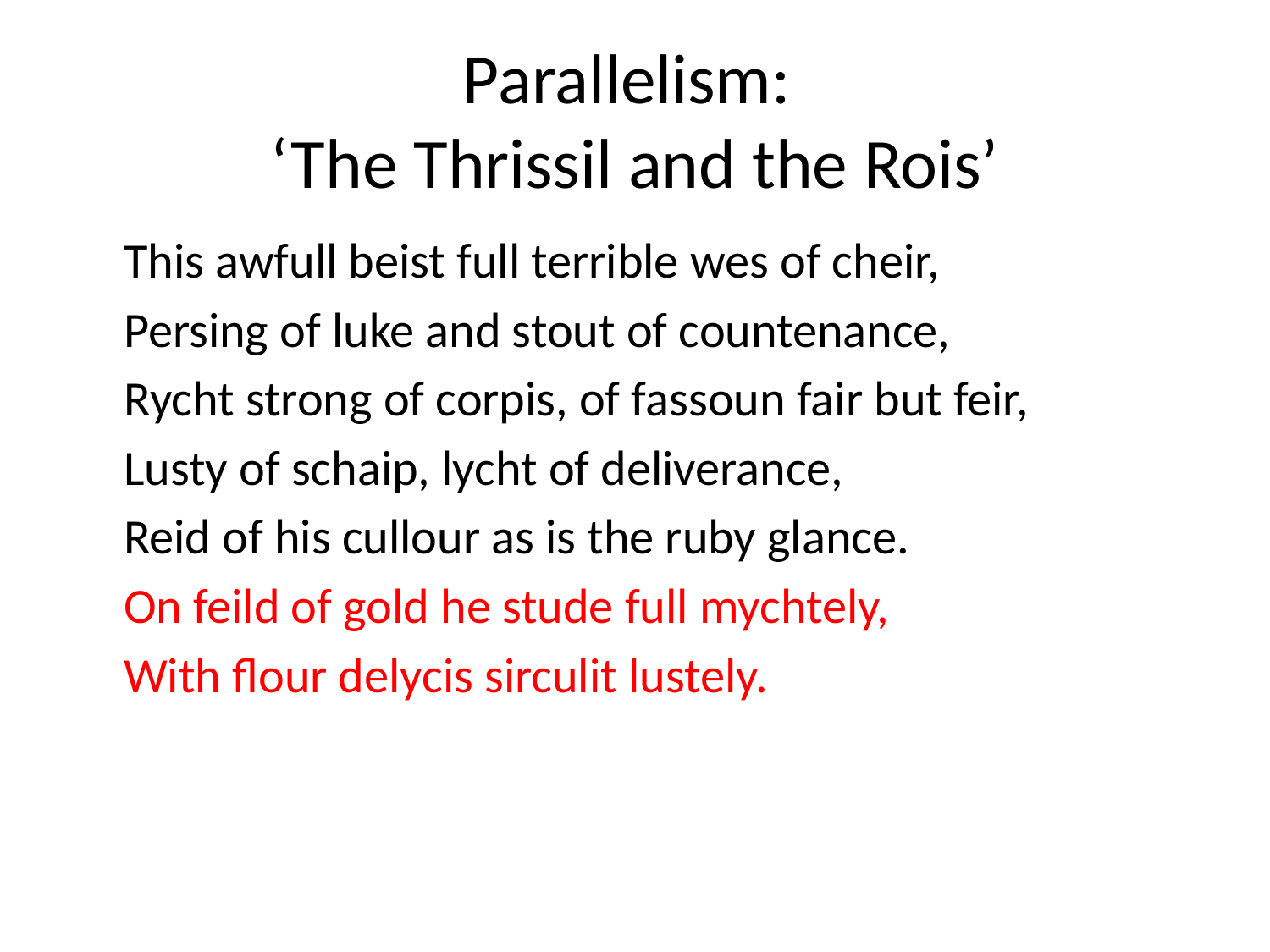

# Parallelism: ‘The Thrissil and the Rois’
	This awfull beist full terrible wes of cheir,
	Persing of luke and stout of countenance,
	Rycht strong of corpis, of fassoun fair but feir,
	Lusty of schaip, lycht of deliverance,
	Reid of his cullour as is the ruby glance.
	On feild of gold he stude full mychtely,
	With flour delycis sirculit lustely.